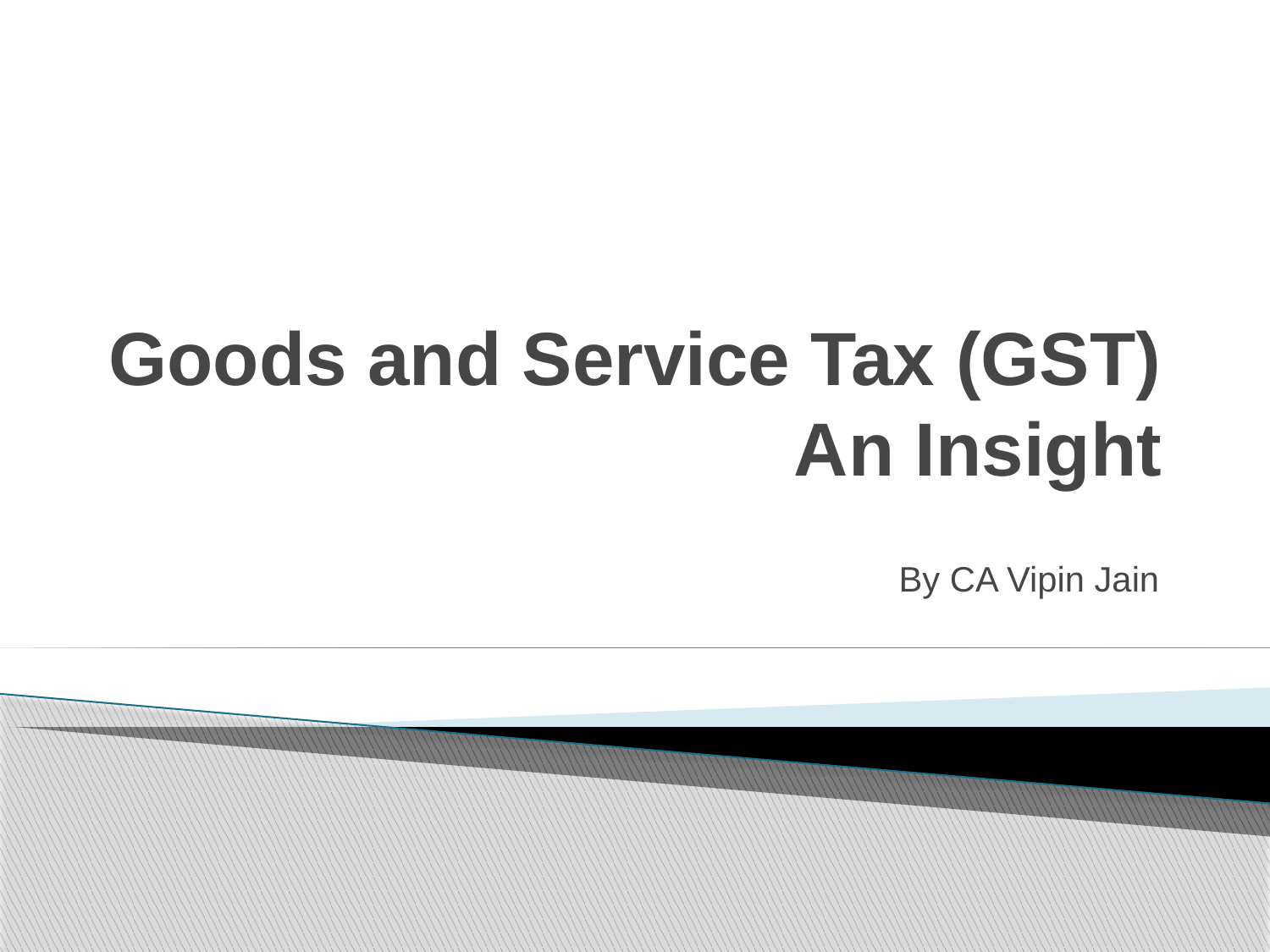

# Goods and Service Tax (GST) An Insight

By CA Vipin Jain